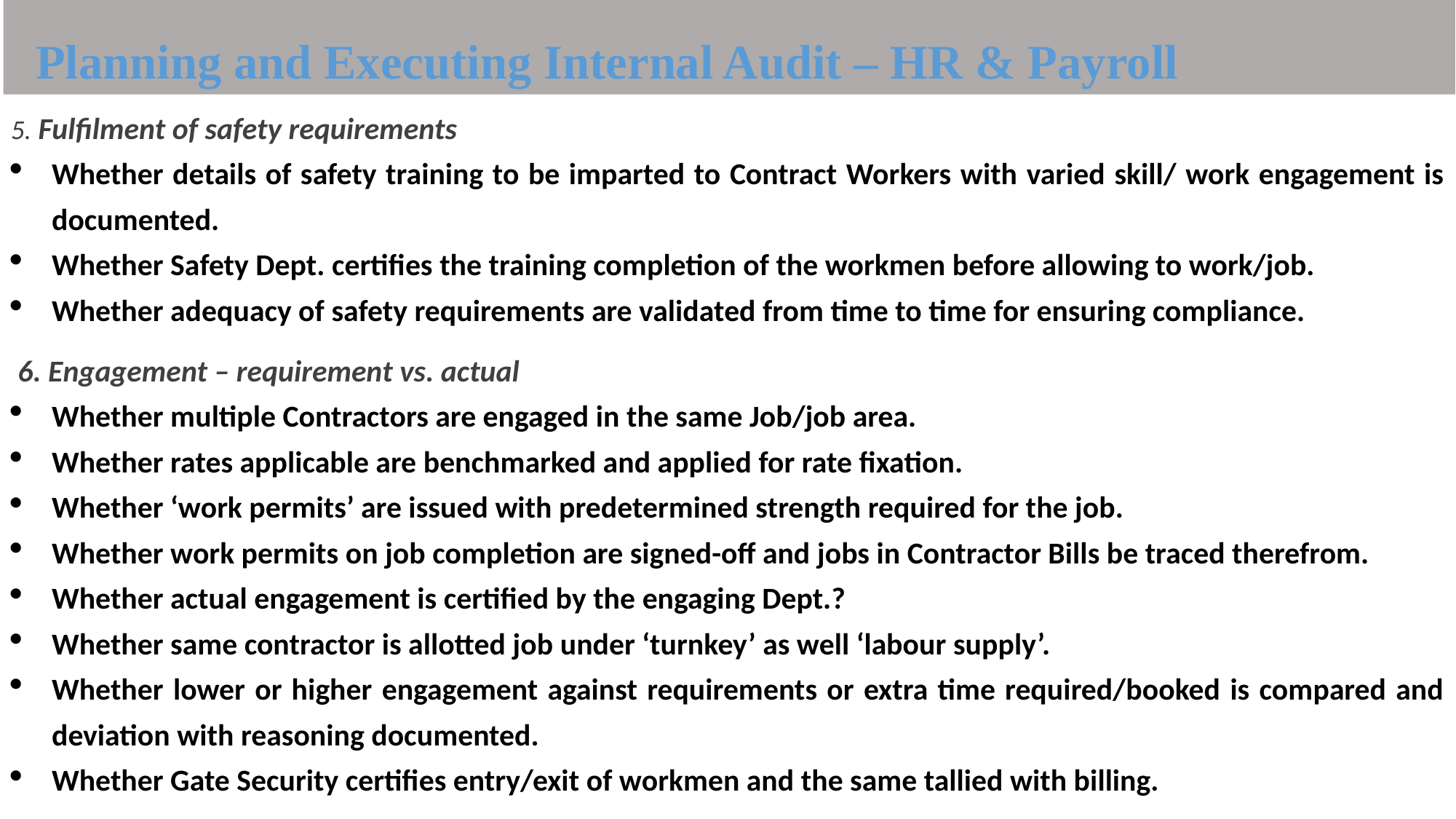

Planning and Executing Internal Audit – HR & Payroll
5. Fulfilment of safety requirements
Whether details of safety training to be imparted to Contract Workers with varied skill/ work engagement is documented.
Whether Safety Dept. certifies the training completion of the workmen before allowing to work/job.
Whether adequacy of safety requirements are validated from time to time for ensuring compliance.
 6. Engagement – requirement vs. actual
Whether multiple Contractors are engaged in the same Job/job area.
Whether rates applicable are benchmarked and applied for rate fixation.
Whether ‘work permits’ are issued with predetermined strength required for the job.
Whether work permits on job completion are signed-off and jobs in Contractor Bills be traced therefrom.
Whether actual engagement is certified by the engaging Dept.?
Whether same contractor is allotted job under ‘turnkey’ as well ‘labour supply’.
Whether lower or higher engagement against requirements or extra time required/booked is compared and deviation with reasoning documented.
Whether Gate Security certifies entry/exit of workmen and the same tallied with billing.